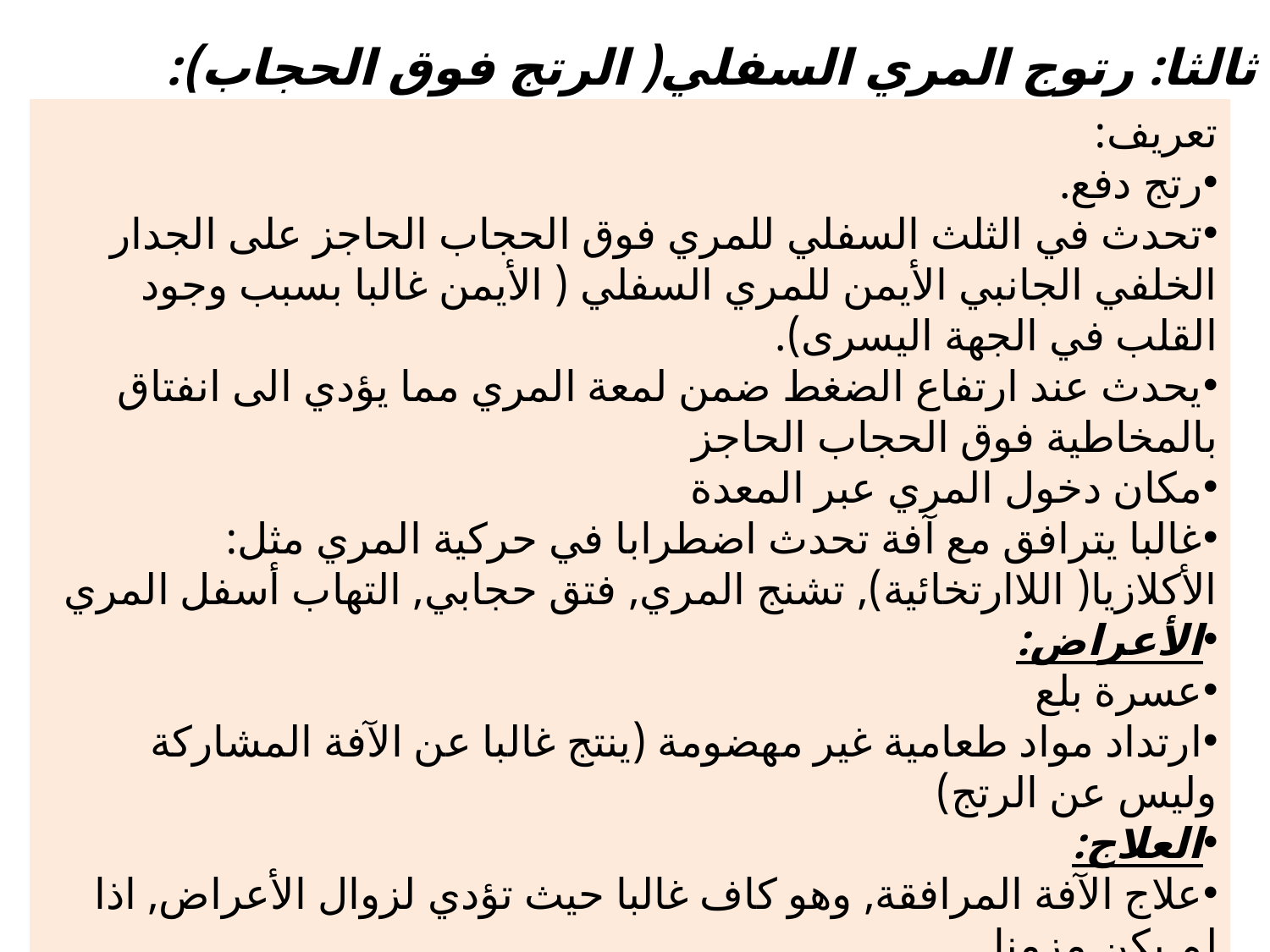

ثالثا: رتوج المري السفلي( الرتج فوق الحجاب):
تعريف:
رتج دفع.
تحدث في الثلث السفلي للمري فوق الحجاب الحاجز على الجدار الخلفي الجانبي الأيمن للمري السفلي ( الأيمن غالبا بسبب وجود القلب في الجهة اليسرى).
يحدث عند ارتفاع الضغط ضمن لمعة المري مما يؤدي الى انفتاق بالمخاطية فوق الحجاب الحاجز
مكان دخول المري عبر المعدة
غالبا يترافق مع آفة تحدث اضطرابا في حركية المري مثل: الأكلازيا( اللاارتخائية), تشنج المري, فتق حجابي, التهاب أسفل المري
الأعراض:
عسرة بلع
ارتداد مواد طعامية غير مهضومة (ينتج غالبا عن الآفة المشاركة وليس عن الرتج)
العلاج:
علاج الآفة المرافقة, وهو كاف غالبا حيث تؤدي لزوال الأعراض, اذا لم يكن مزمنا
في حال كان رتج كبيرا ولم يتراجع رغم معالجة الآفة المشاركة فعندها لابد من العلاج الجراحي.